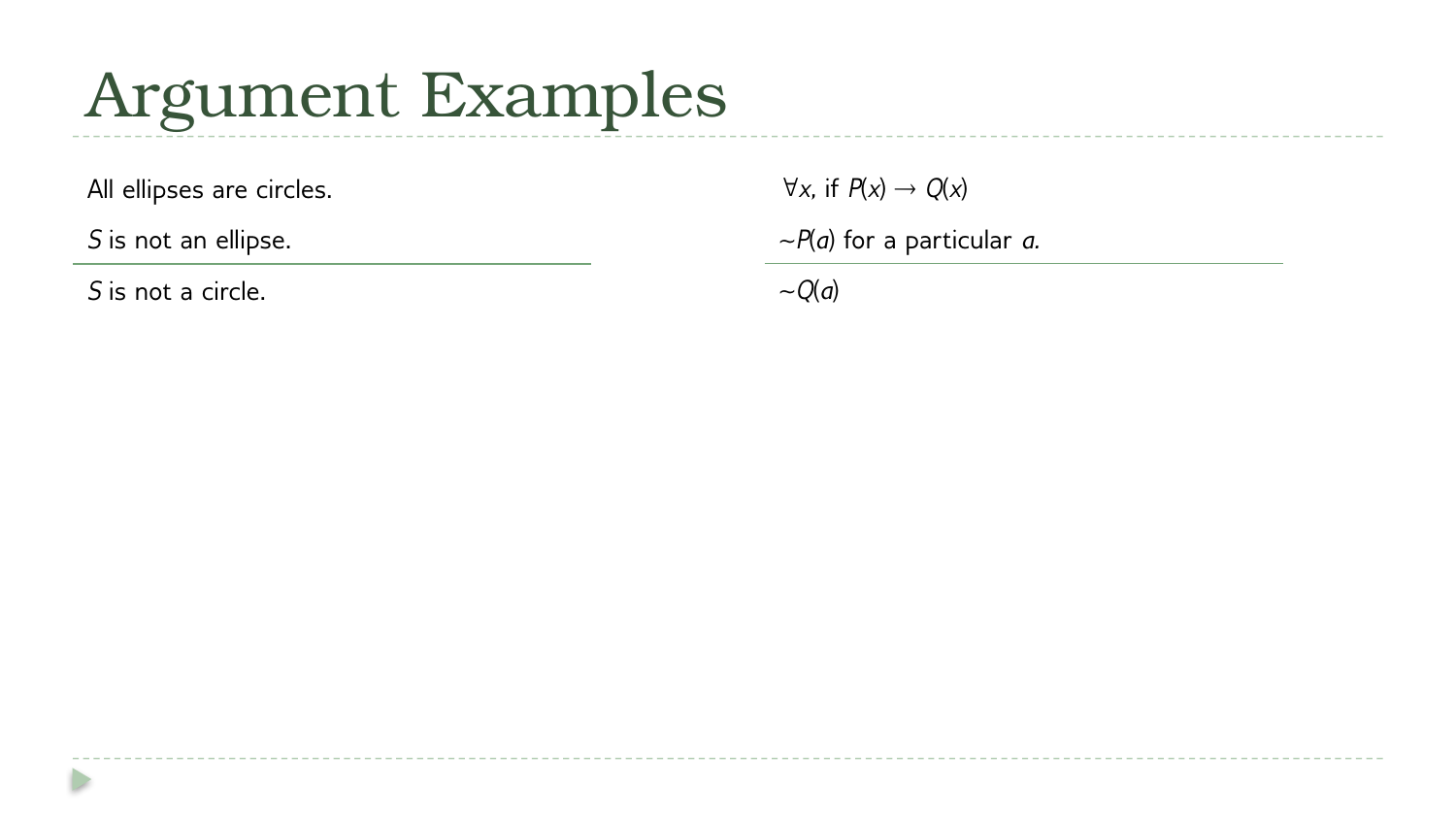

# Argument Examples
∀x, if P(x) → Q(x)
~P(a) for a particular a.
~Q(a)
All ellipses are circles.
S is not an ellipse.
S is not a circle.